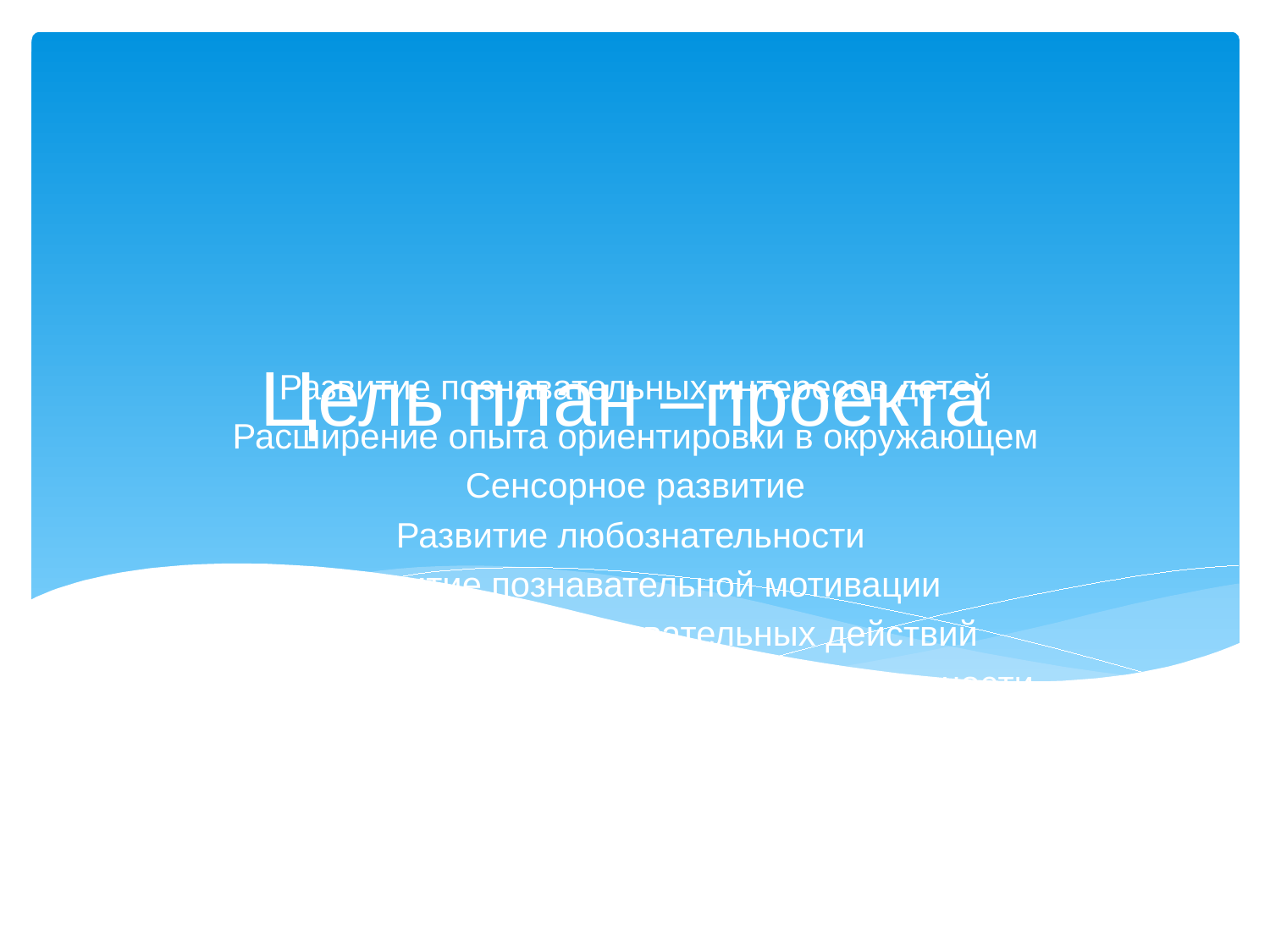

Цель план –проекта
Развитие познавательных интересов детей
Расширение опыта ориентировки в окружающем
Сенсорное развитие
Развитие любознательности
Развитие познавательной мотивации
Формирование познавательных действий
Развитие воображения и творческой активности
Формирование представлений о свойствах и отношениях объектов окружающей среды
Развитие способности к преобразованию